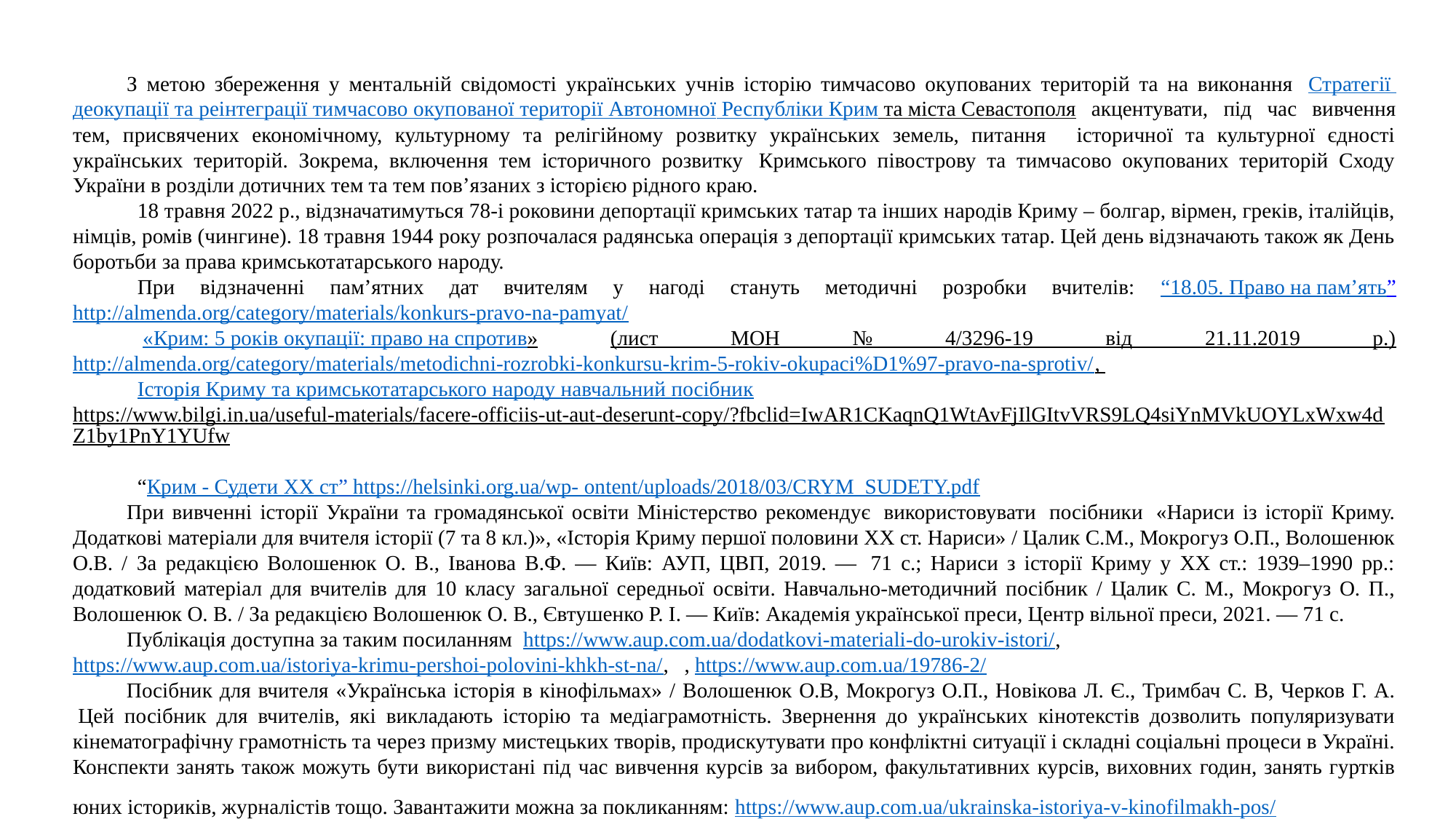

З метою збереження у ментальній свідомості українських учнів історію тимчасово окупованих територій та на виконання  Стратегії деокупації та реінтеграції тимчасово окупованої території Автономної Республіки Крим та міста Севастополя акцентувати, під час вивчення тем, присвячених економічному, культурному та релігійному розвитку українських земель, питання   історичної та культурної єдності українських територій. Зокрема, включення тем історичного розвитку  Кримського півострову та тимчасово окупованих територій Сходу України в розділи дотичних тем та тем пов’язаних з історією рідного краю.
18 травня 2022 р., відзначатимуться 78-і роковини депортації кримських татар та інших народів Криму – болгар, вірмен, греків, італійців, німців, ромів (чингине). 18 травня 1944 року розпочалася радянська операція з депортації кримських татар. Цей день відзначають також як День боротьби за права кримськотатарського народу.
При відзначенні пам’ятних дат вчителям у нагоді стануть методичні розробки вчителів: “18.05. Право на пам’ять” http://almenda.org/category/materials/konkurs-pravo-na-pamyat/
 «Крим: 5 років окупації: право на спротив» (лист МОН № 4/3296-19 від 21.11.2019 р.) http://almenda.org/category/materials/metodichni-rozrobki-konkursu-krim-5-rokiv-okupaci%D1%97-pravo-na-sprotiv/,
Історія Криму та кримськотатарського народу навчальний посібникhttps://www.bilgi.in.ua/useful-materials/facere-officiis-ut-aut-deserunt-copy/?fbclid=IwAR1CKaqnQ1WtAvFjIlGItvVRS9LQ4siYnMVkUOYLxWxw4dZ1by1PnY1YUfw
“Крим - Судети ХХ ст” https://helsinki.org.ua/wp- ontent/uploads/2018/03/CRYM_SUDETY.pdf
При вивченні історії України та громадянської освіти Міністерство рекомендує  використовувати  посібники  «Нариси із історії Криму. Додаткові матеріали для вчителя історії (7 та 8 кл.)», «Історія Криму першої половини ХХ ст. Нариси» / Цалик С.М., Мокрогуз О.П., Волошенюк О.В. / За редакцією Волошенюк О. В., Іванова В.Ф. — Київ: АУП, ЦВП, 2019. —  71 с.; Нариси з історії Криму у ХХ ст.: 1939–1990 рр.: додатковий матеріал для вчителів для 10 класу загальної середньої освіти. Навчально-методичний посібник / Цалик С. М., Мокрогуз О. П., Волошенюк О. В. / За редакцією Волошенюк О. В., Євтушенко Р. І. — Київ: Академія української преси, Центр вільної преси, 2021. — 71 с.
Публікація доступна за таким посиланням  https://www.aup.com.ua/dodatkovi-materiali-do-urokiv-istori/, https://www.aup.com.ua/istoriya-krimu-pershoi-polovini-khkh-st-na/,   , https://www.aup.com.ua/19786-2/
Посібник для вчителя «Українська історія в кінофільмах» / Волошенюк О.В, Мокрогуз О.П., Новікова Л. Є., Тримбач С. В, Черков Г. А.  Цей посібник для вчителів, які викладають історію та медіаграмотність. Звернення до українських кінотекстів дозволить популяризувати кінематографічну грамотність та через призму мистецьких творів, продискутувати про конфліктні ситуації і складні соціальні процеси в Україні. Конспекти занять також можуть бути використані під час вивчення курсів за вибором, факультативних курсів, виховних годин, занять гуртків юних істориків, журналістів тощо. Завантажити можна за покликанням: https://www.aup.com.ua/ukrainska-istoriya-v-kinofilmakh-pos/